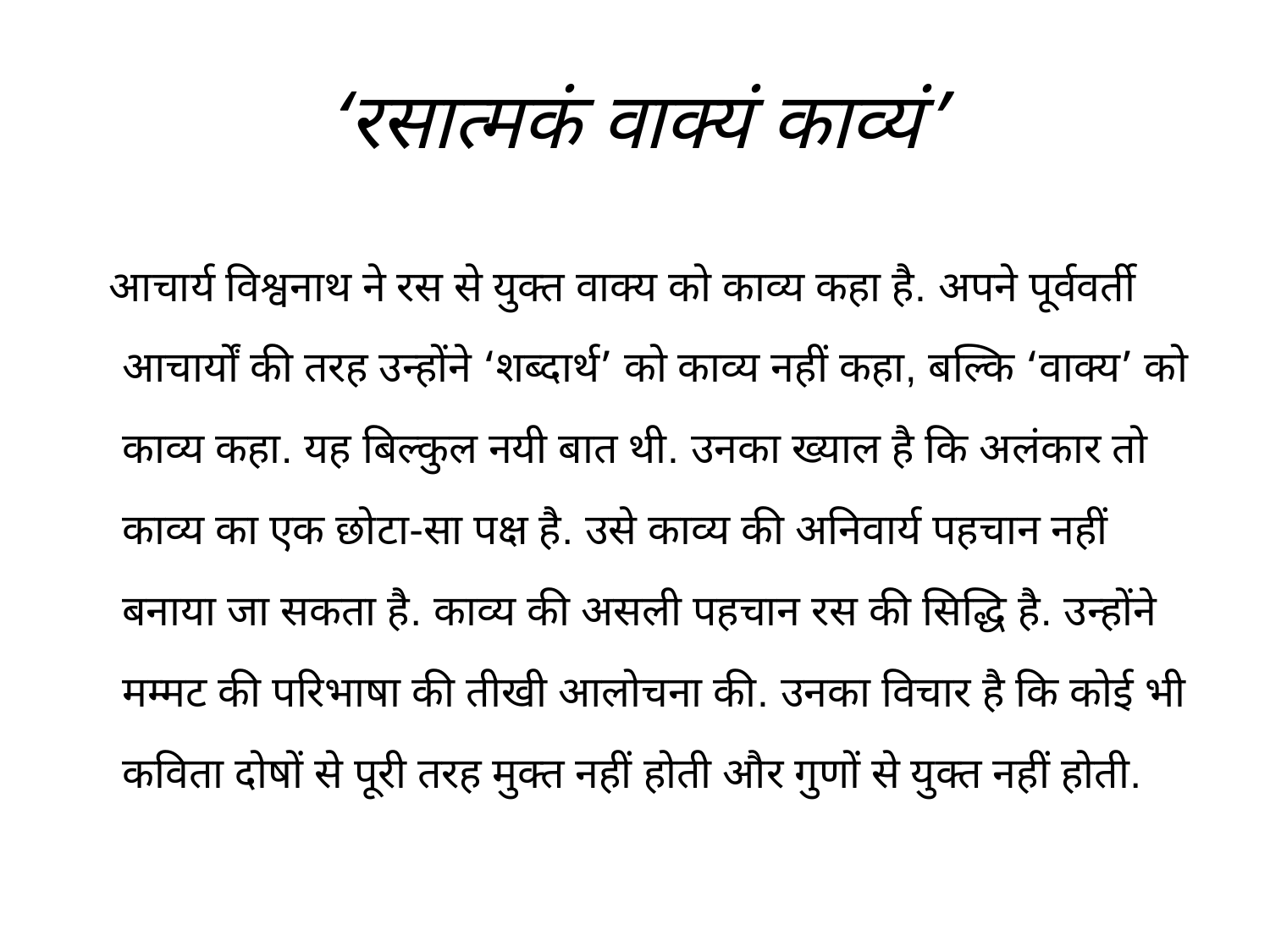

# ‘रसात्मकं वाक्यं काव्यं’
   आचार्य विश्वनाथ ने रस से युक्त वाक्य को काव्य कहा है. अपने पूर्ववर्ती आचार्यों की तरह उन्होंने ‘शब्दार्थ’ को काव्य नहीं कहा, बल्कि ‘वाक्य’ को काव्य कहा. यह बिल्कुल नयी बात थी. उनका ख्याल है कि अलंकार तो काव्य का एक छोटा-सा पक्ष है. उसे काव्य की अनिवार्य पहचान नहीं बनाया जा सकता है. काव्य की असली पहचान रस की सिद्धि है. उन्होंने मम्मट की परिभाषा की तीखी आलोचना की. उनका विचार है कि कोई भी कविता दोषों से पूरी तरह मुक्त नहीं होती और गुणों से युक्त नहीं होती.